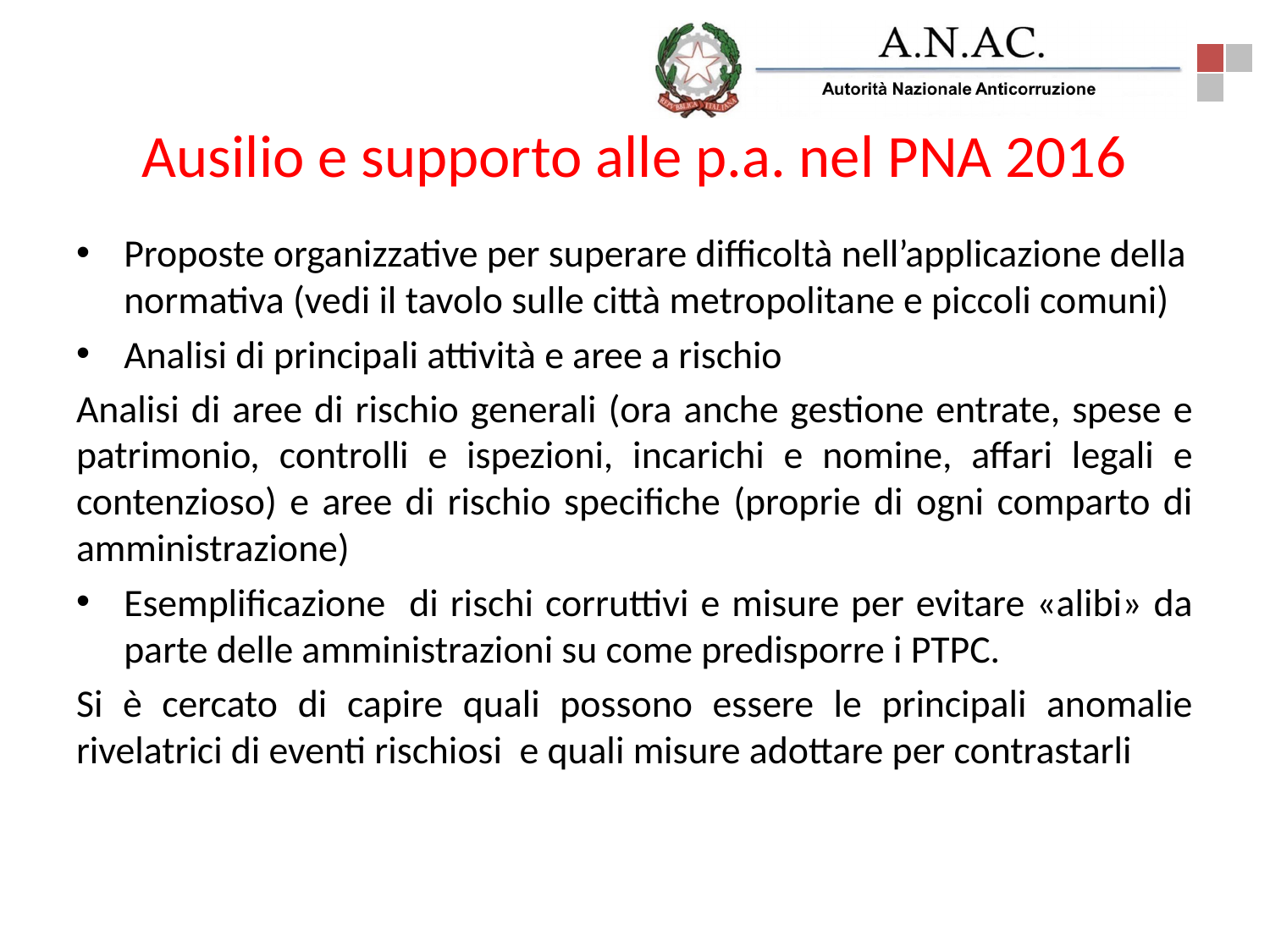

# Ausilio e supporto alle p.a. nel PNA 2016
Proposte organizzative per superare difficoltà nell’applicazione della normativa (vedi il tavolo sulle città metropolitane e piccoli comuni)
Analisi di principali attività e aree a rischio
Analisi di aree di rischio generali (ora anche gestione entrate, spese e patrimonio, controlli e ispezioni, incarichi e nomine, affari legali e contenzioso) e aree di rischio specifiche (proprie di ogni comparto di amministrazione)
Esemplificazione  di rischi corruttivi e misure per evitare «alibi» da parte delle amministrazioni su come predisporre i PTPC.
Si è cercato di capire quali possono essere le principali anomalie rivelatrici di eventi rischiosi  e quali misure adottare per contrastarli